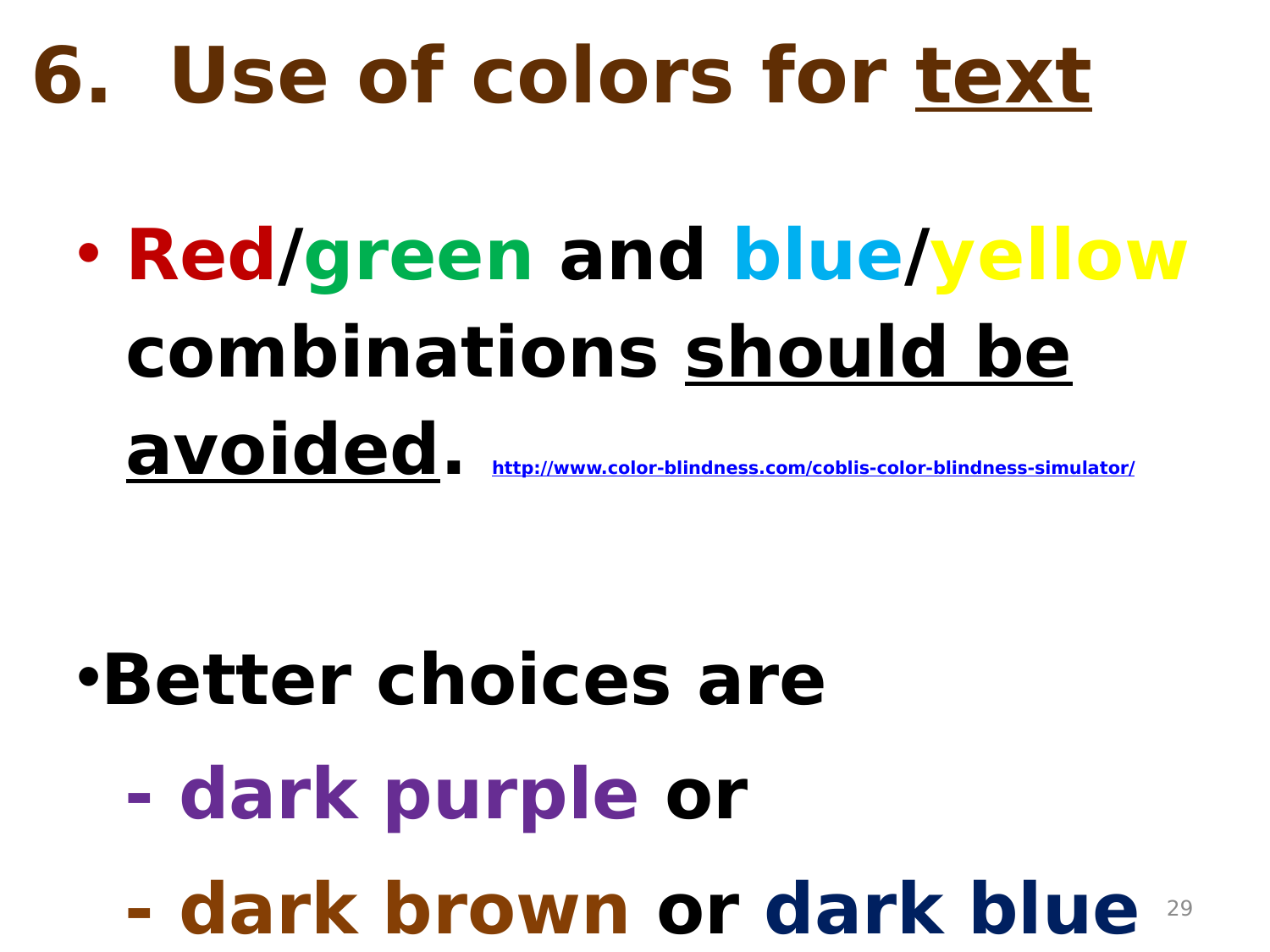

# 6.  Use of colors for text
Red/green and blue/yellow  combinations should be avoided. http://www.color-blindness.com/coblis-color-blindness-simulator/

Better choices are
  - dark purple or
  - dark brown or dark blue

29